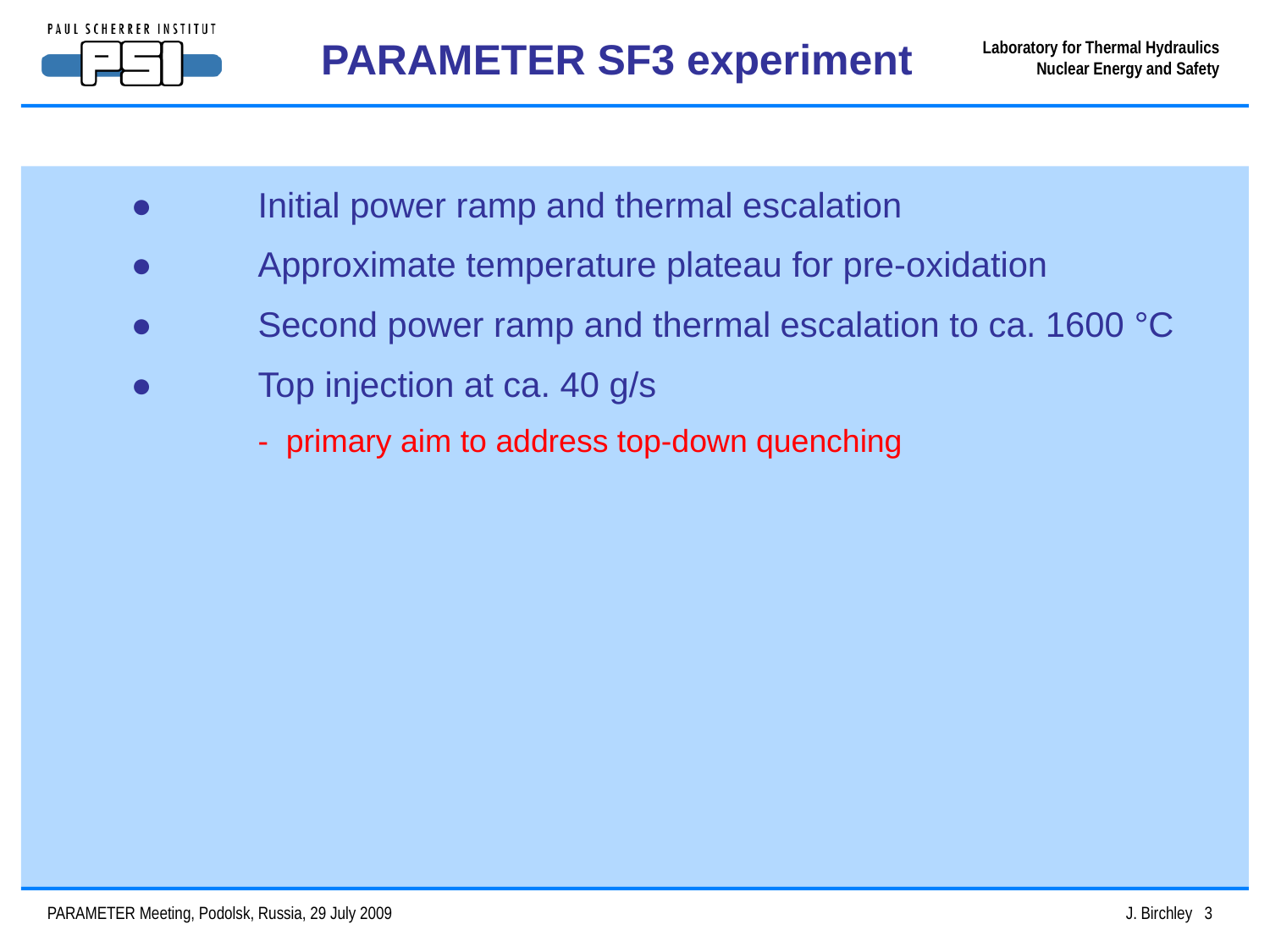

PARAMETER SF3 experiment
● 	Initial power ramp and thermal escalation
● 	Approximate temperature plateau for pre-oxidation
● 	Second power ramp and thermal escalation to ca. 1600 °C
● 	Top injection at ca. 40 g/s
	-  primary aim to address top-down quenching